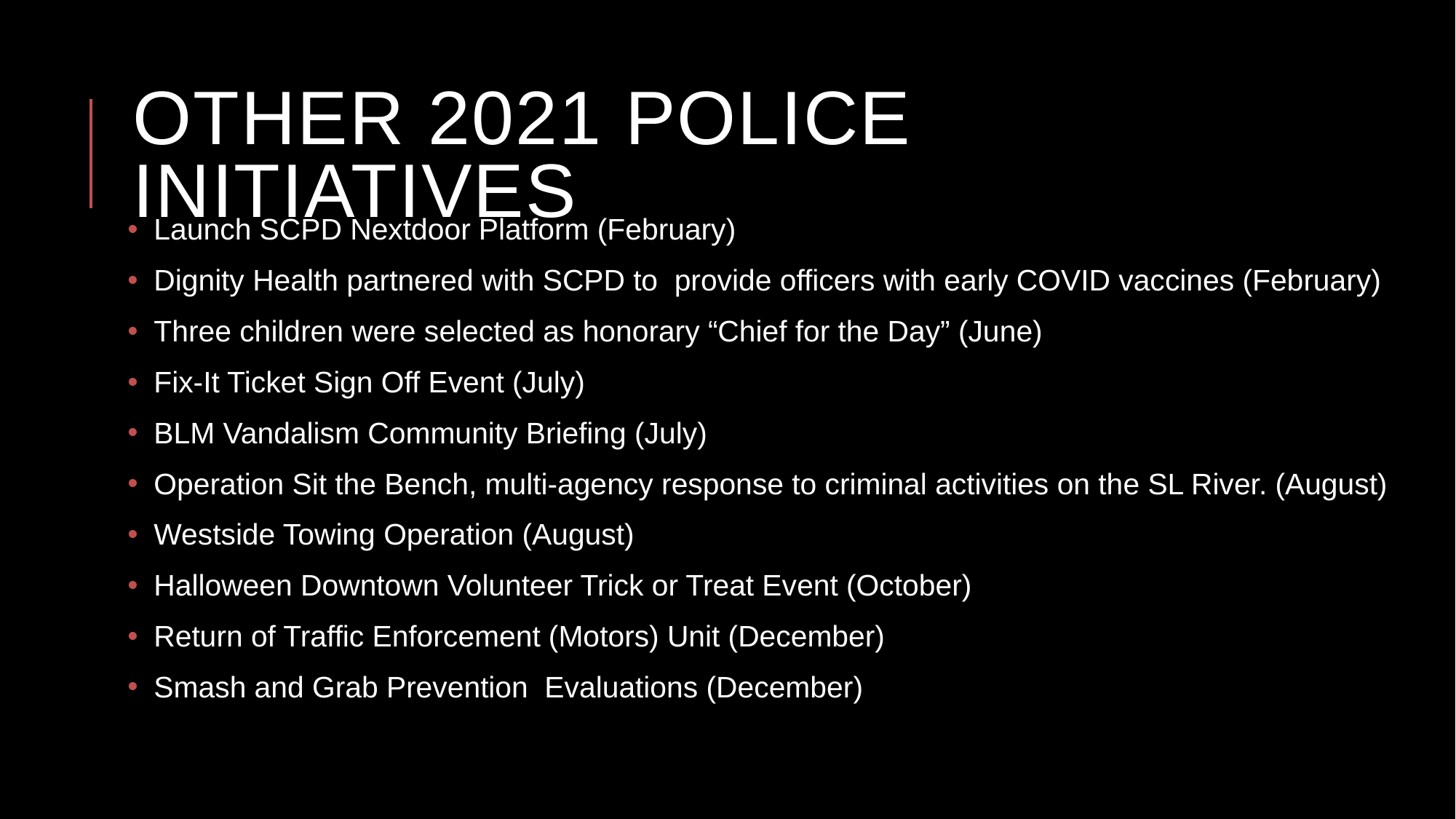

# Other 2021 police initiatives
  Launch SCPD Nextdoor Platform (February)
  Dignity Health partnered with SCPD to  provide officers with early COVID vaccines (February)
  Three children were selected as honorary “Chief for the Day” (June)
  Fix-It Ticket Sign Off Event (July)
  BLM Vandalism Community Briefing (July)
  Operation Sit the Bench, multi-agency response to criminal activities on the SL River. (August)
  Westside Towing Operation (August)
  Halloween Downtown Volunteer Trick or Treat Event (October)
  Return of Traffic Enforcement (Motors) Unit (December)
  Smash and Grab Prevention  Evaluations (December)